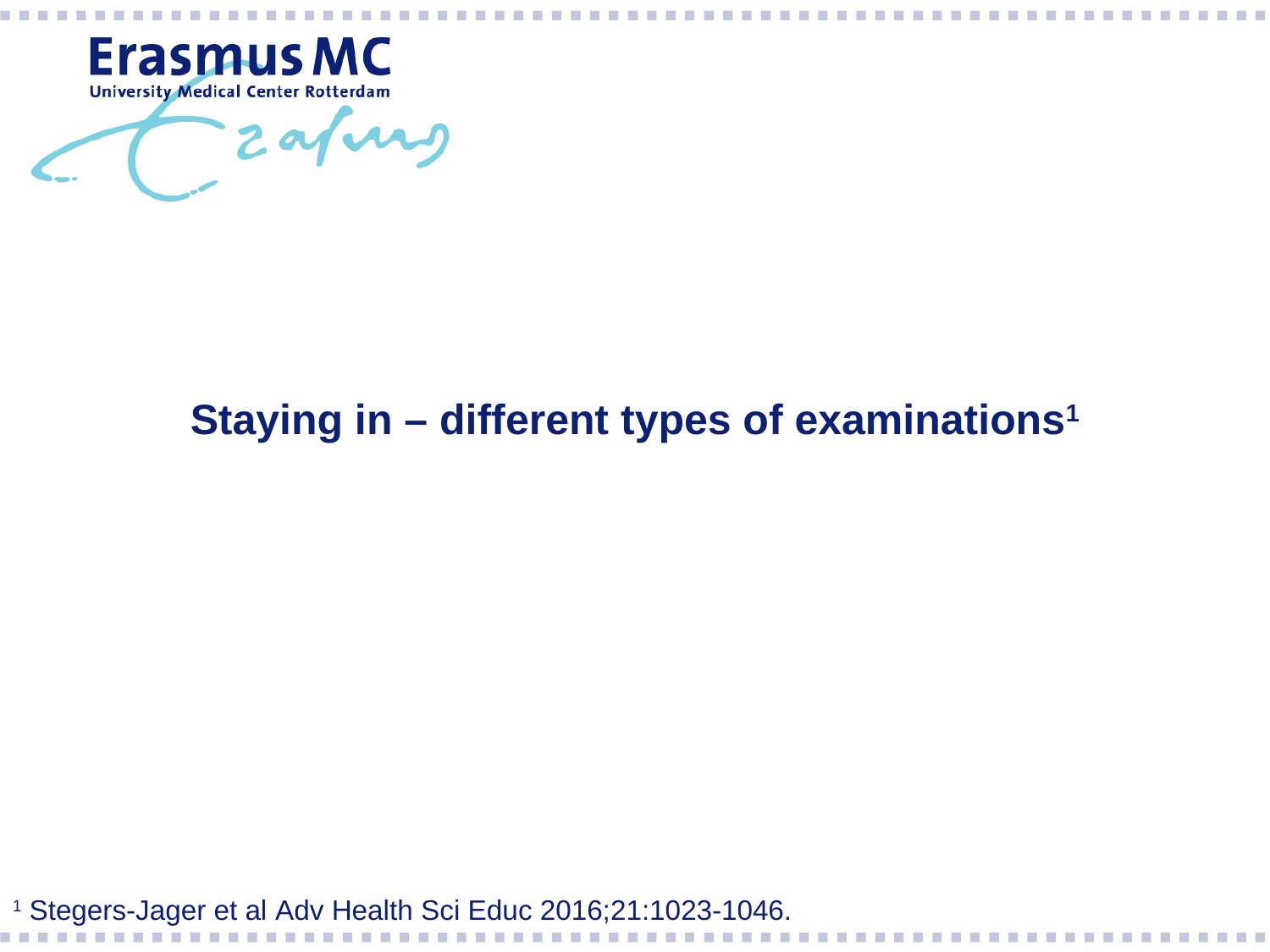

# Staying in – different types of examinations1

1 Stegers-Jager et al Adv Health Sci Educ 2016;21:1023-1046.